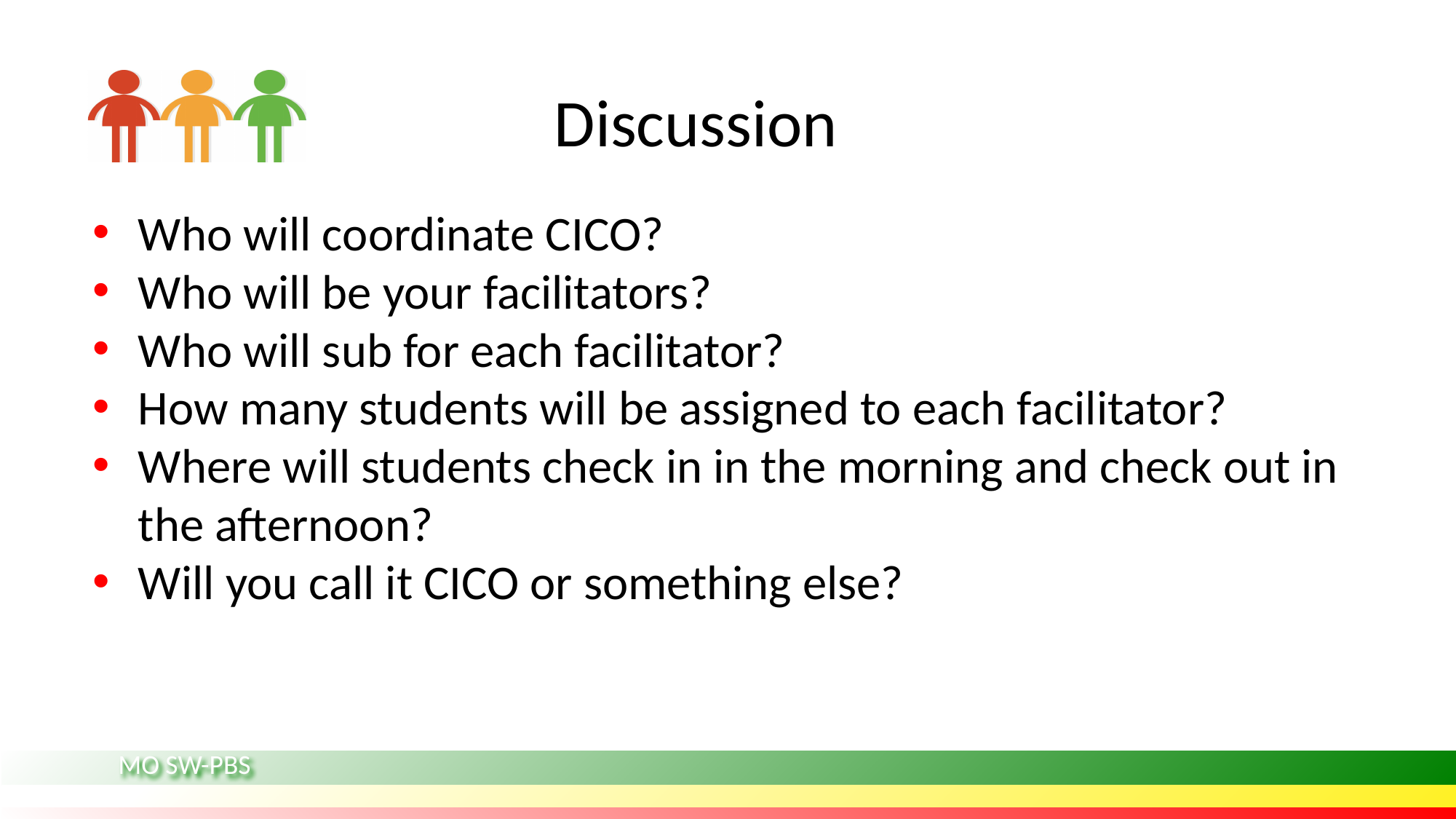

# Discussion
Who will coordinate CICO?
Who will be your facilitators?
Who will sub for each facilitator?
How many students will be assigned to each facilitator?
Where will students check in in the morning and check out in the afternoon?
Will you call it CICO or something else?